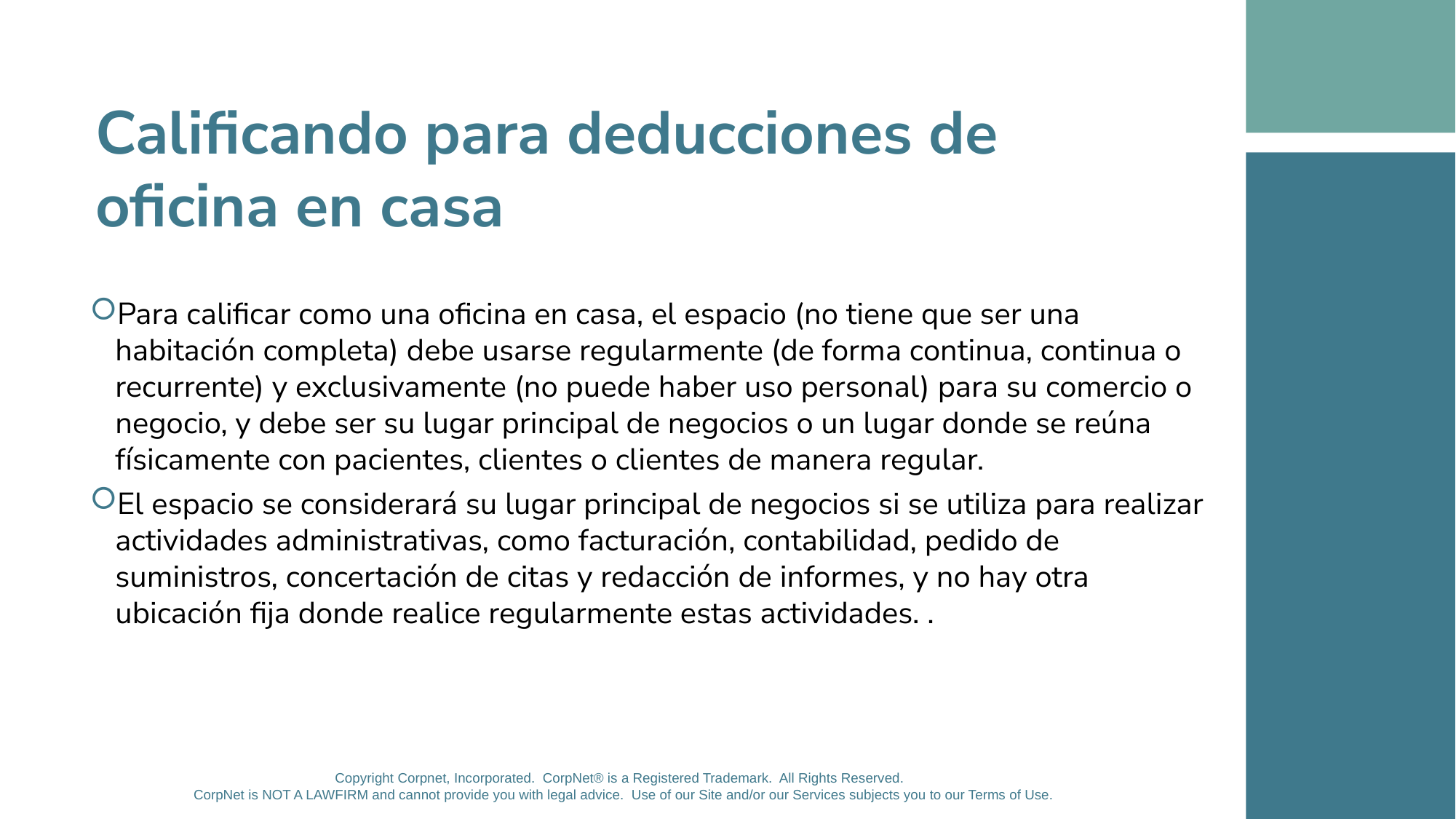

Calificando para deducciones de oficina en casa

Para calificar como una oficina en casa, el espacio (no tiene que ser una habitación completa) debe usarse regularmente (de forma continua, continua o recurrente) y exclusivamente (no puede haber uso personal) para su comercio o negocio, y debe ser su lugar principal de negocios o un lugar donde se reúna físicamente con pacientes, clientes o clientes de manera regular.
El espacio se considerará su lugar principal de negocios si se utiliza para realizar actividades administrativas, como facturación, contabilidad, pedido de suministros, concertación de citas y redacción de informes, y no hay otra ubicación fija donde realice regularmente estas actividades. .
Copyright Corpnet, Incorporated.  CorpNet® is a Registered Trademark.  All Rights Reserved.
CorpNet is NOT A LAWFIRM and cannot provide you with legal advice.  Use of our Site and/or our Services subjects you to our Terms of Use.